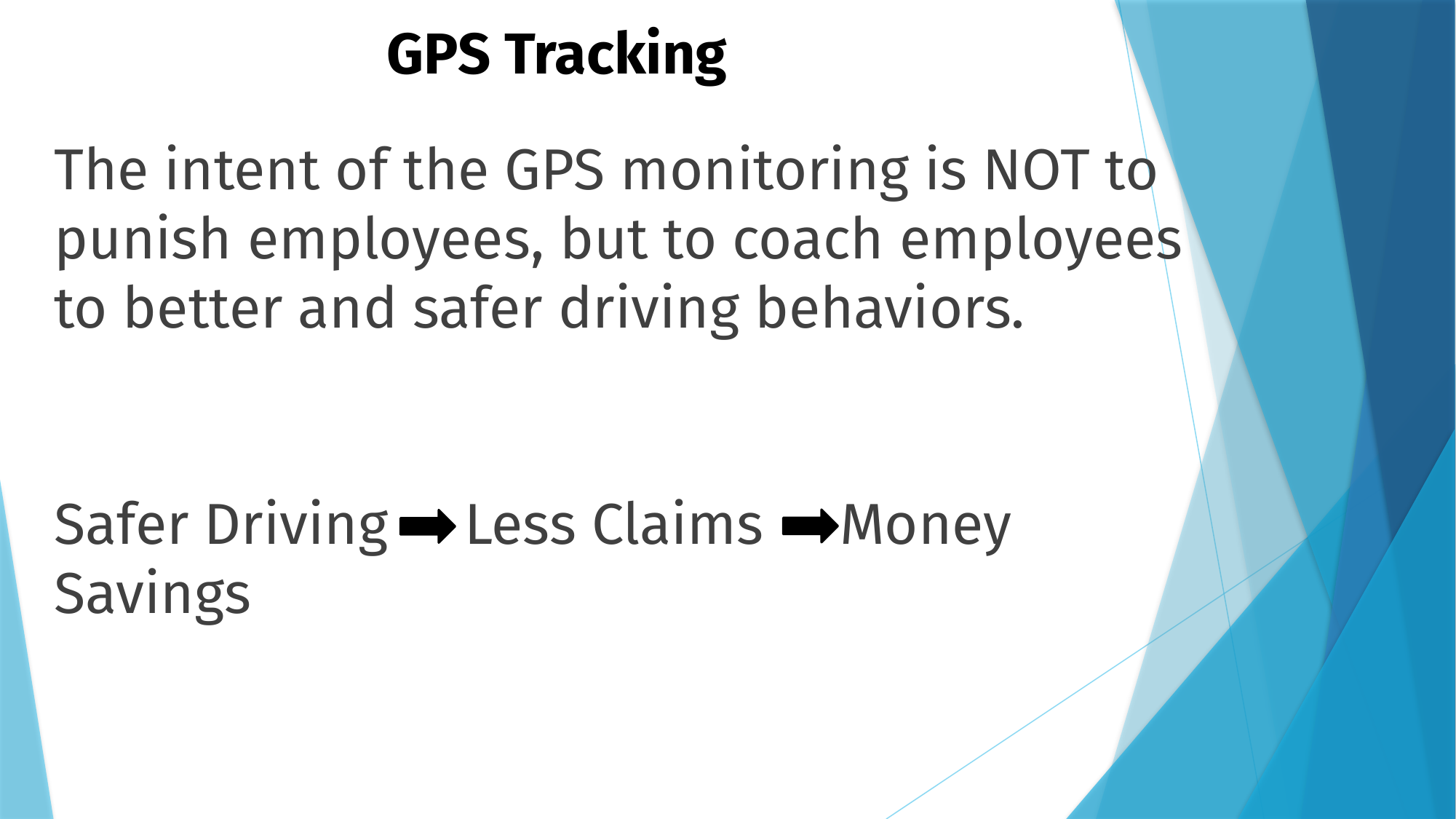

# GPS Tracking
The intent of the GPS monitoring is NOT to punish employees, but to coach employees to better and safer driving behaviors.

Safer Driving     Less Claims     Money Savings